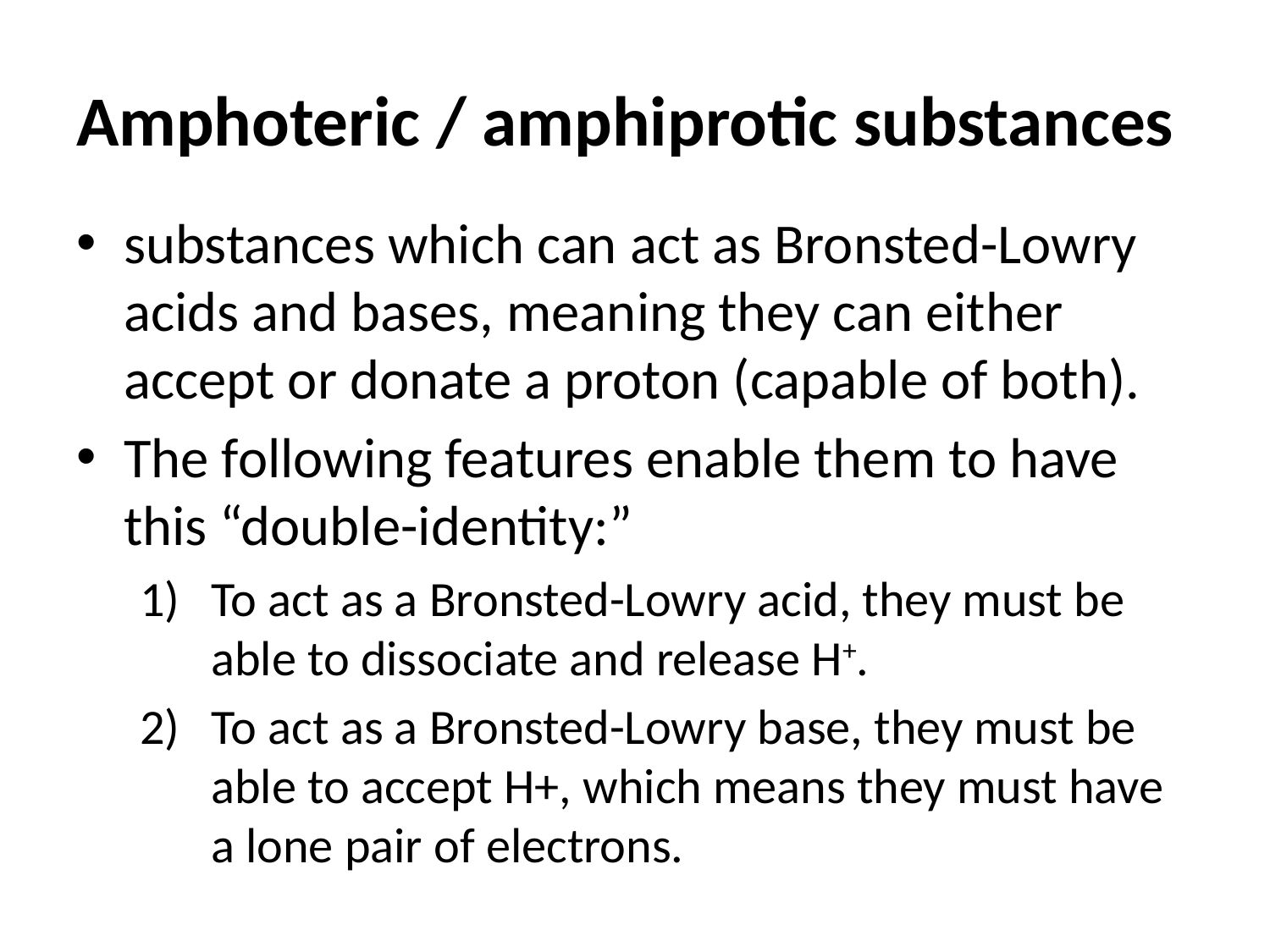

# Amphoteric / amphiprotic substances
substances which can act as Bronsted-Lowry acids and bases, meaning they can either accept or donate a proton (capable of both).
The following features enable them to have this “double-identity:”
To act as a Bronsted-Lowry acid, they must be able to dissociate and release H+.
To act as a Bronsted-Lowry base, they must be able to accept H+, which means they must have a lone pair of electrons.